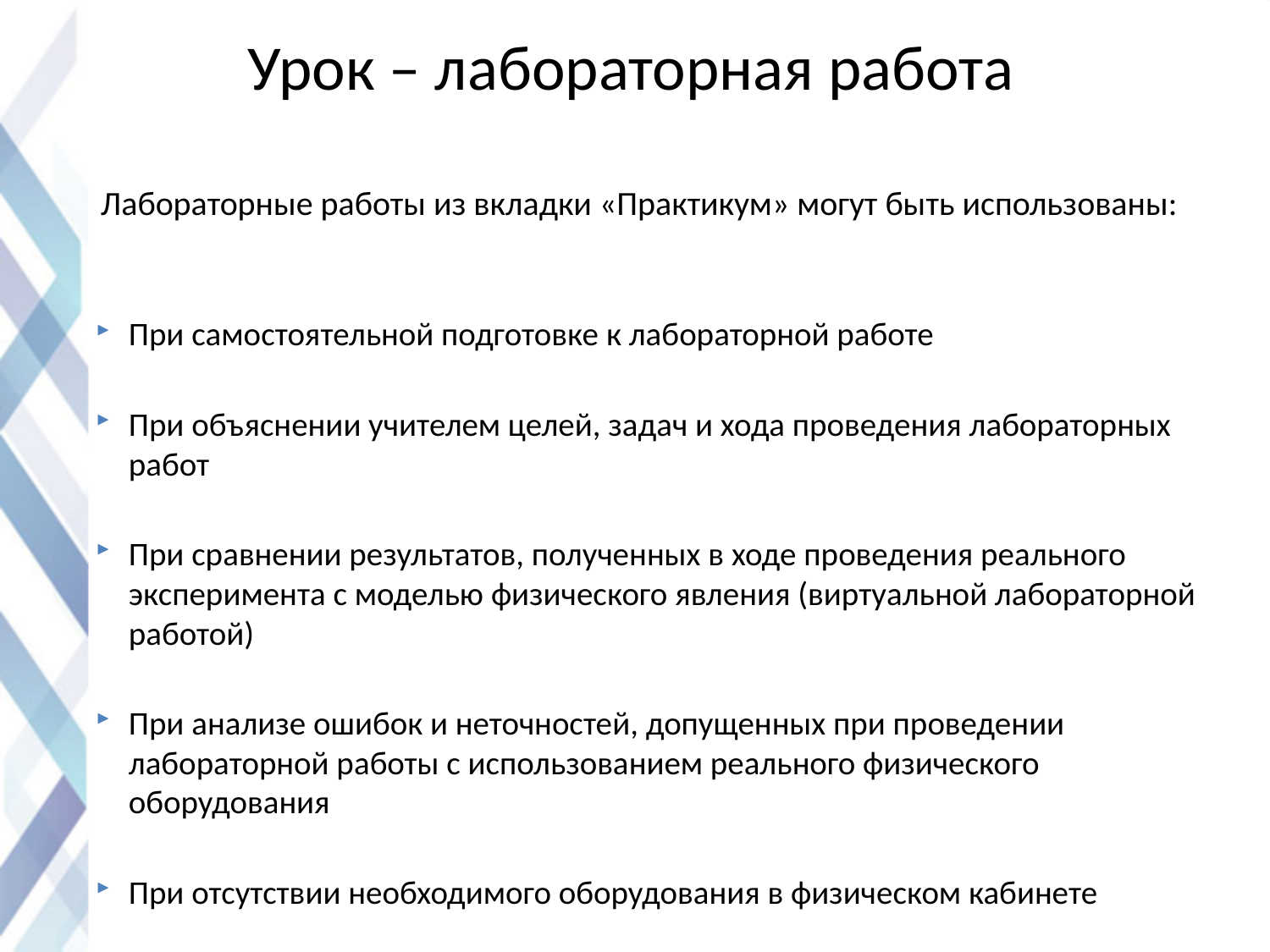

# Урок – лабораторная работа
Лабораторные работы из вкладки «Практикум» могут быть использованы:

При самостоятельной подготовке к лабораторной работе

При объяснении учителем целей, задач и хода проведения лабораторных работ

При сравнении результатов, полученных в ходе проведения реального эксперимента с моделью физического явления (виртуальной лабораторной работой)

При анализе ошибок и неточностей, допущенных при проведении лабораторной работы с использованием реального физического оборудования

При отсутствии необходимого оборудования в физическом кабинете